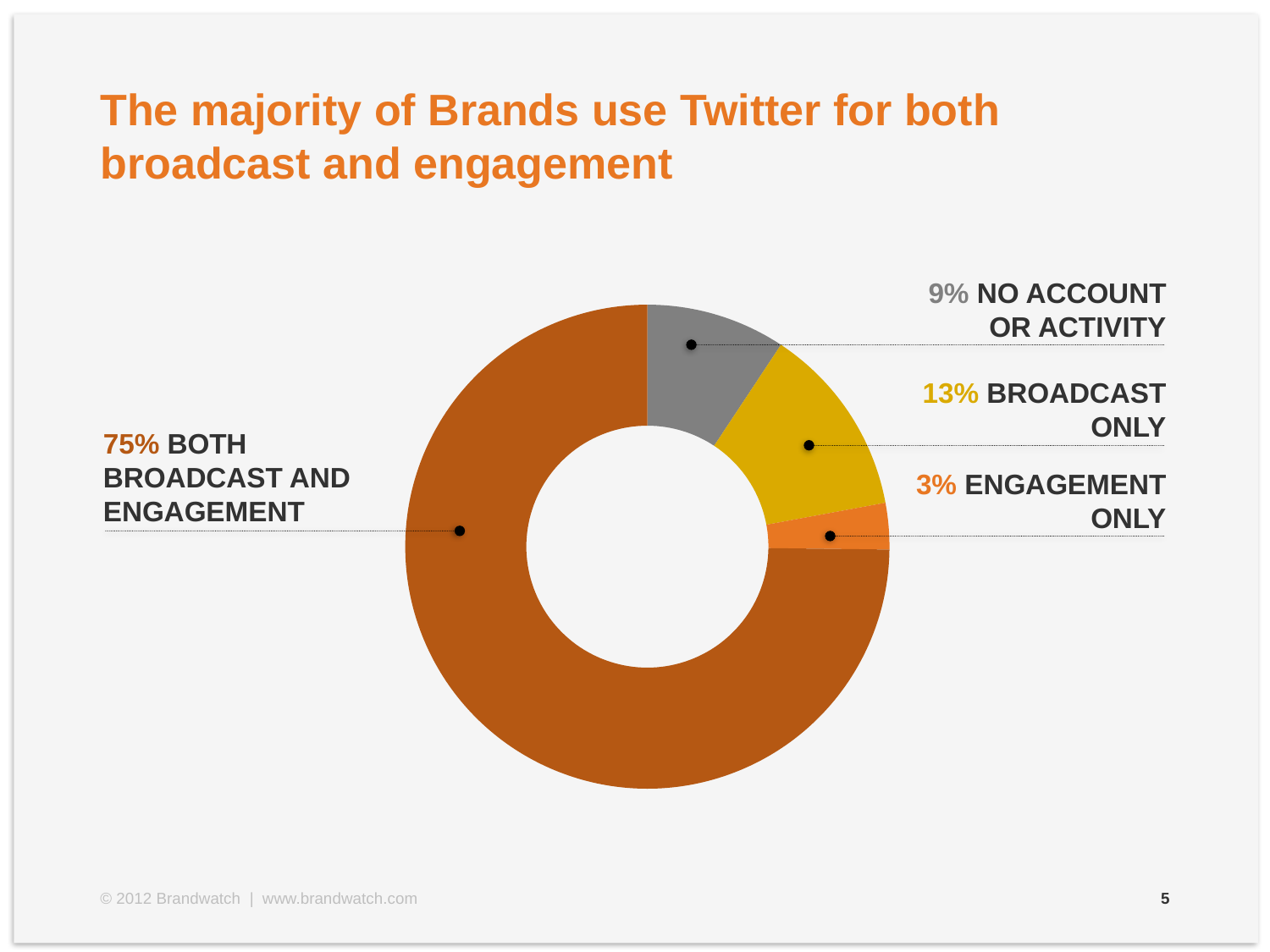

# The majority of Brands use Twitter for both broadcast and engagement
9% NO ACCOUNT OR ACTIVITY

### Chart

| Category |  |
|---|---|
| Sum of No Activity | 24.0 |
| Sum of Broadcast Only | 33.0 |
| Sum of Engagement Only | 8.0 |
| Sum of Both Broadcast and Engagemen | 193.0 |
13% BROADCAST ONLY

75% BOTH BROADCAST AND ENGAGEMENT

3% ENGAGEMENT ONLY

© 2012 Brandwatch  |  www.brandwatch.com
5